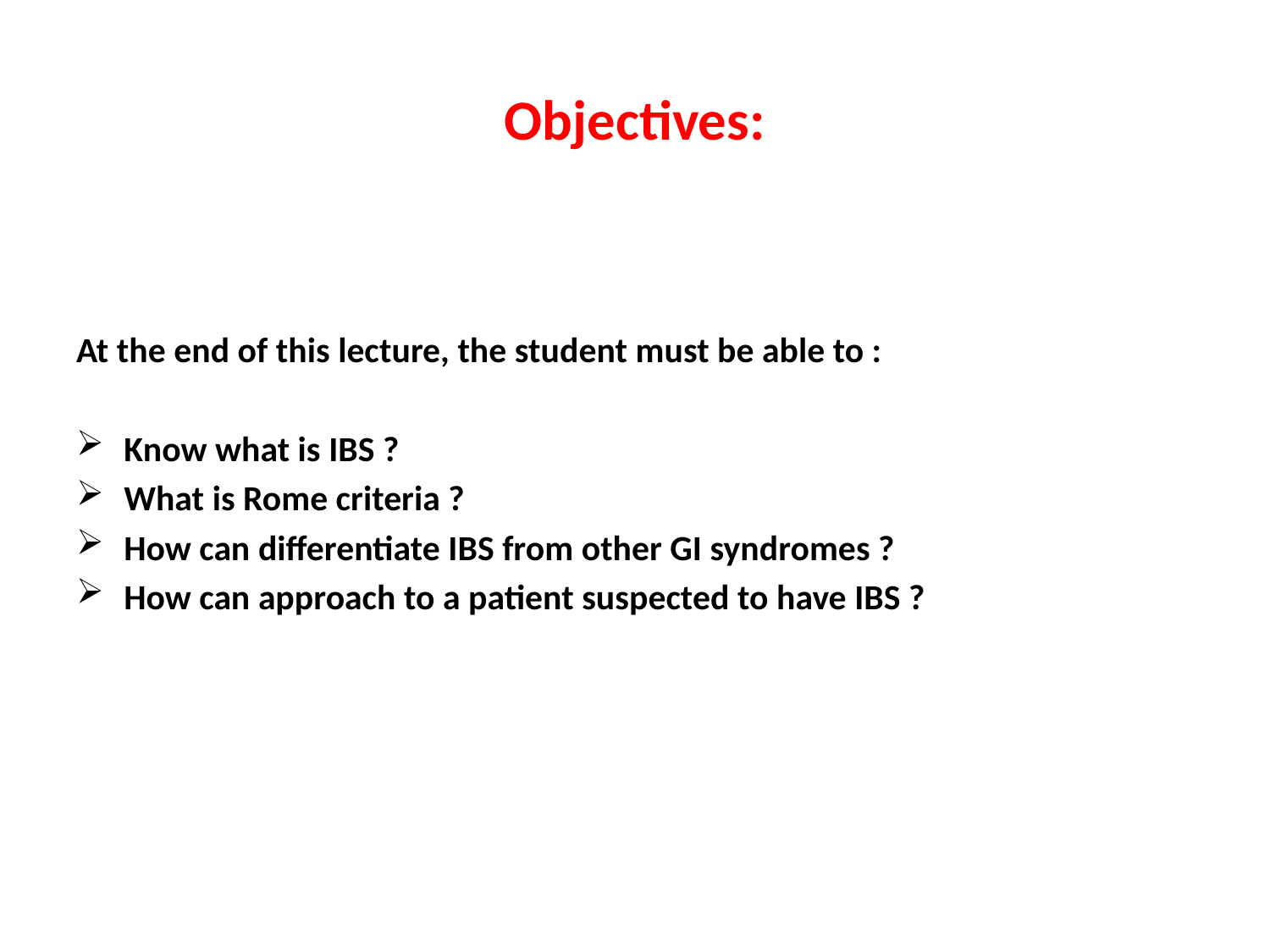

# Objectives:

At the end of this lecture, the student must be able to :

Know what is IBS ?
What is Rome criteria ?
How can differentiate IBS from other GI syndromes ?
How can approach to a patient suspected to have IBS ?